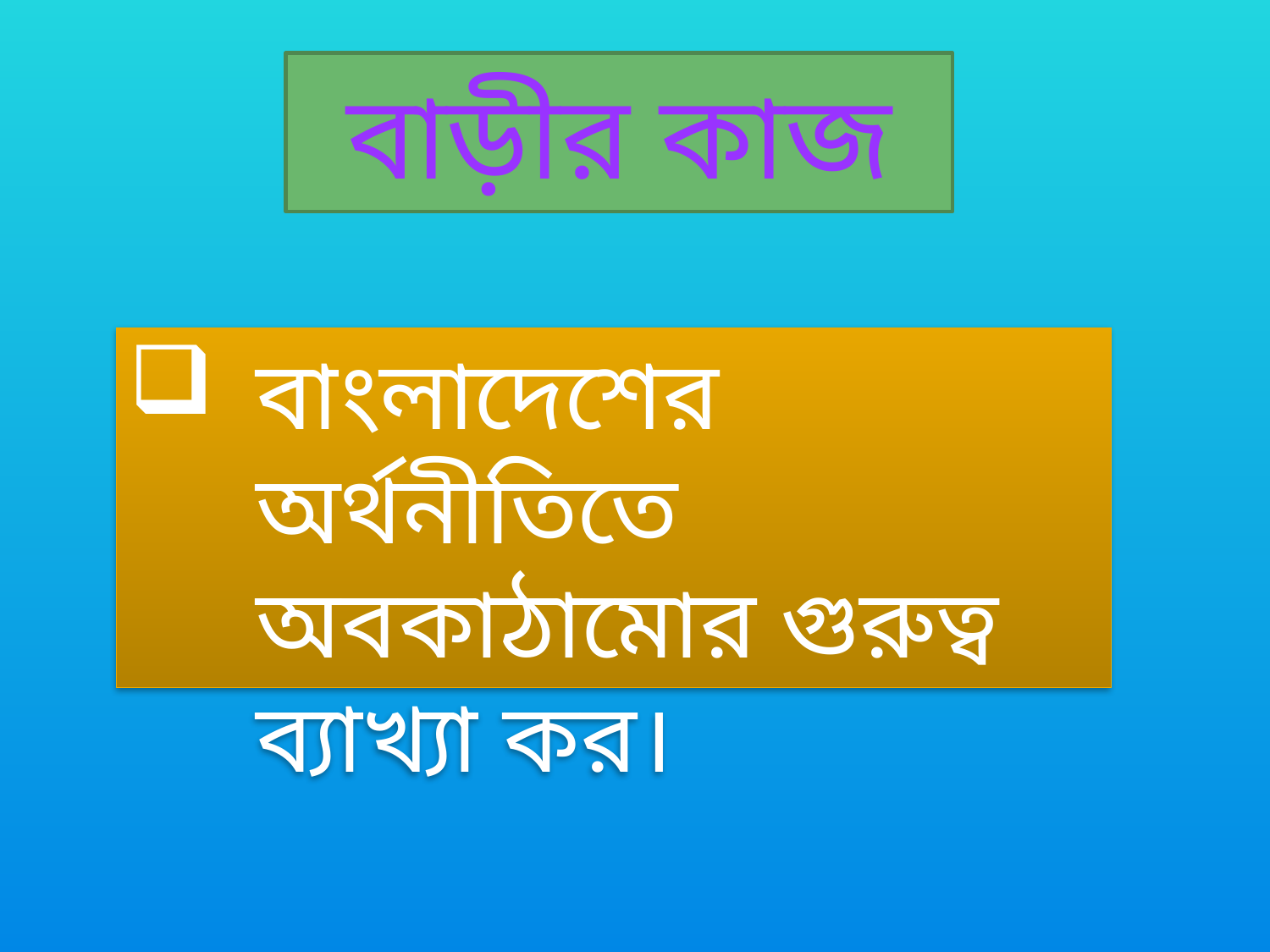

# বাড়ীর কাজ
বাংলাদেশের অর্থনীতিতে অবকাঠামোর গুরুত্ব ব্যাখ্যা কর।